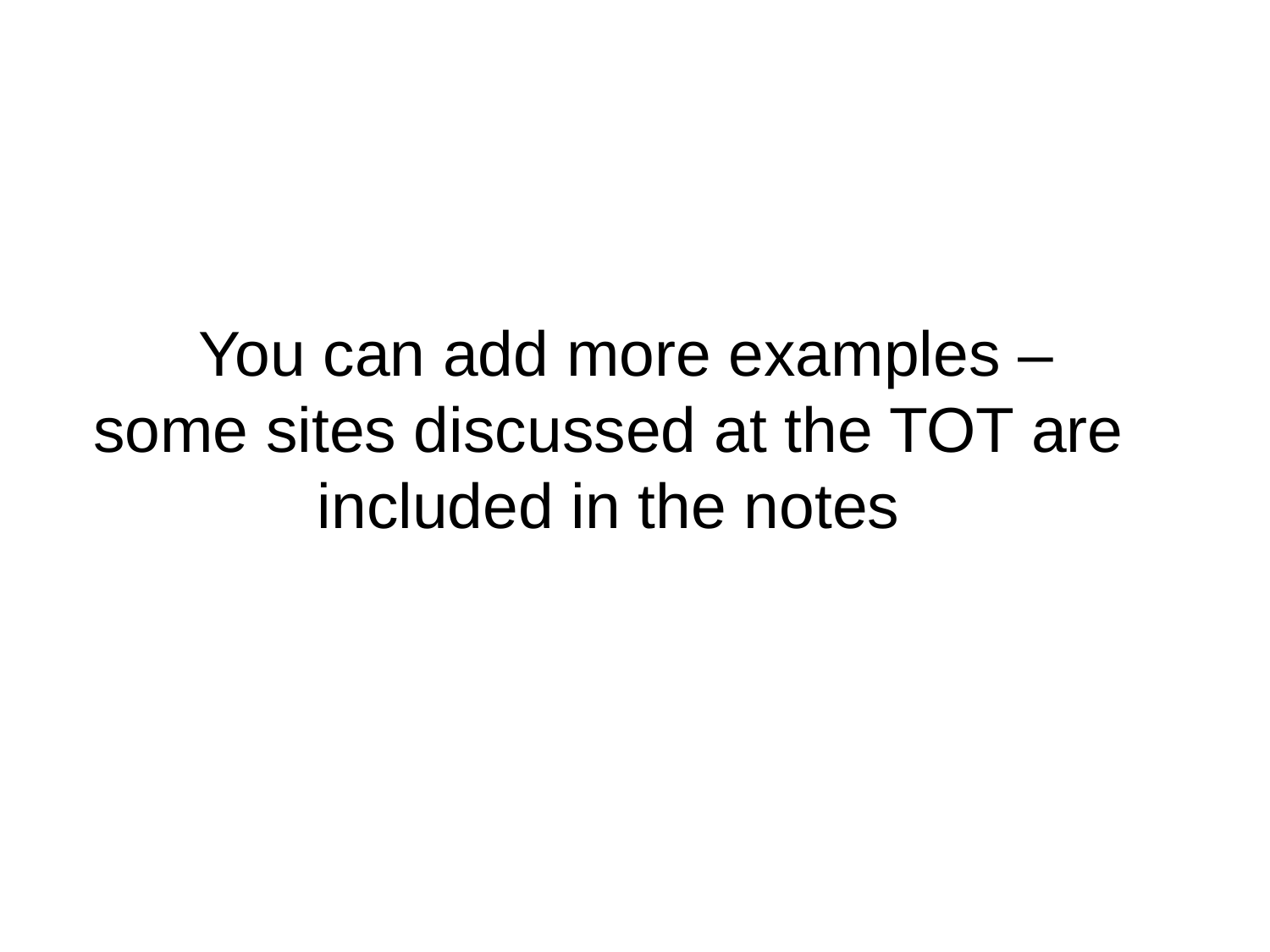

You can add more examples – some sites discussed at the TOT are included in the notes